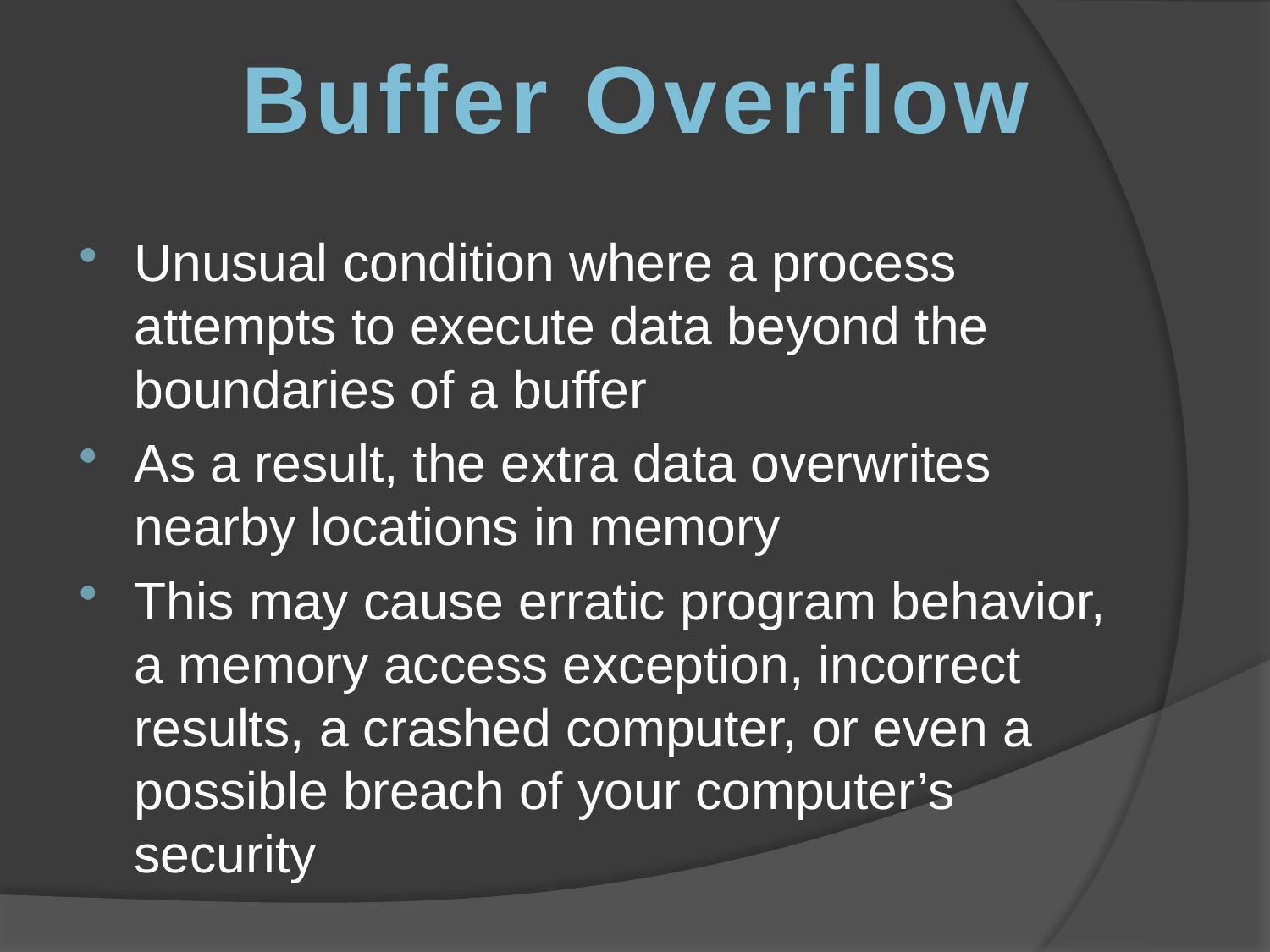

Buffer Overflow
Unusual condition where a process attempts to execute data beyond the boundaries of a buffer
As a result, the extra data overwrites nearby locations in memory
This may cause erratic program behavior, a memory access exception, incorrect results, a crashed computer, or even a possible breach of your computer’s security